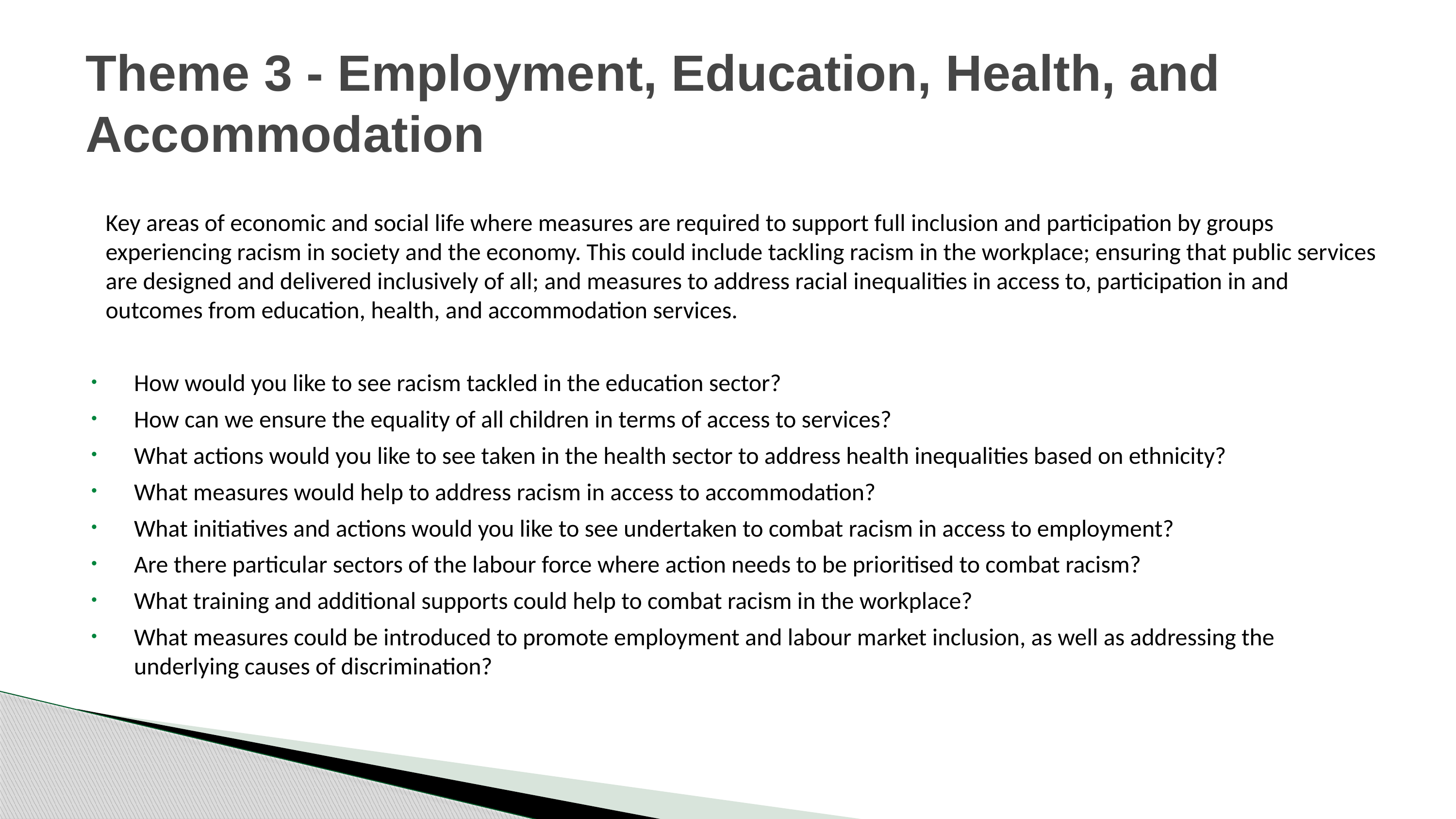

# Theme 3 - Employment, Education, Health, and Accommodation
Key areas of economic and social life where measures are required to support full inclusion and participation by groups experiencing racism in society and the economy. This could include tackling racism in the workplace; ensuring that public services are designed and delivered inclusively of all; and measures to address racial inequalities in access to, participation in and outcomes from education, health, and accommodation services.

How would you like to see racism tackled in the education sector?
How can we ensure the equality of all children in terms of access to services?
What actions would you like to see taken in the health sector to address health inequalities based on ethnicity?
What measures would help to address racism in access to accommodation?
What initiatives and actions would you like to see undertaken to combat racism in access to employment?
Are there particular sectors of the labour force where action needs to be prioritised to combat racism?
What training and additional supports could help to combat racism in the workplace?
What measures could be introduced to promote employment and labour market inclusion, as well as addressing the underlying causes of discrimination?